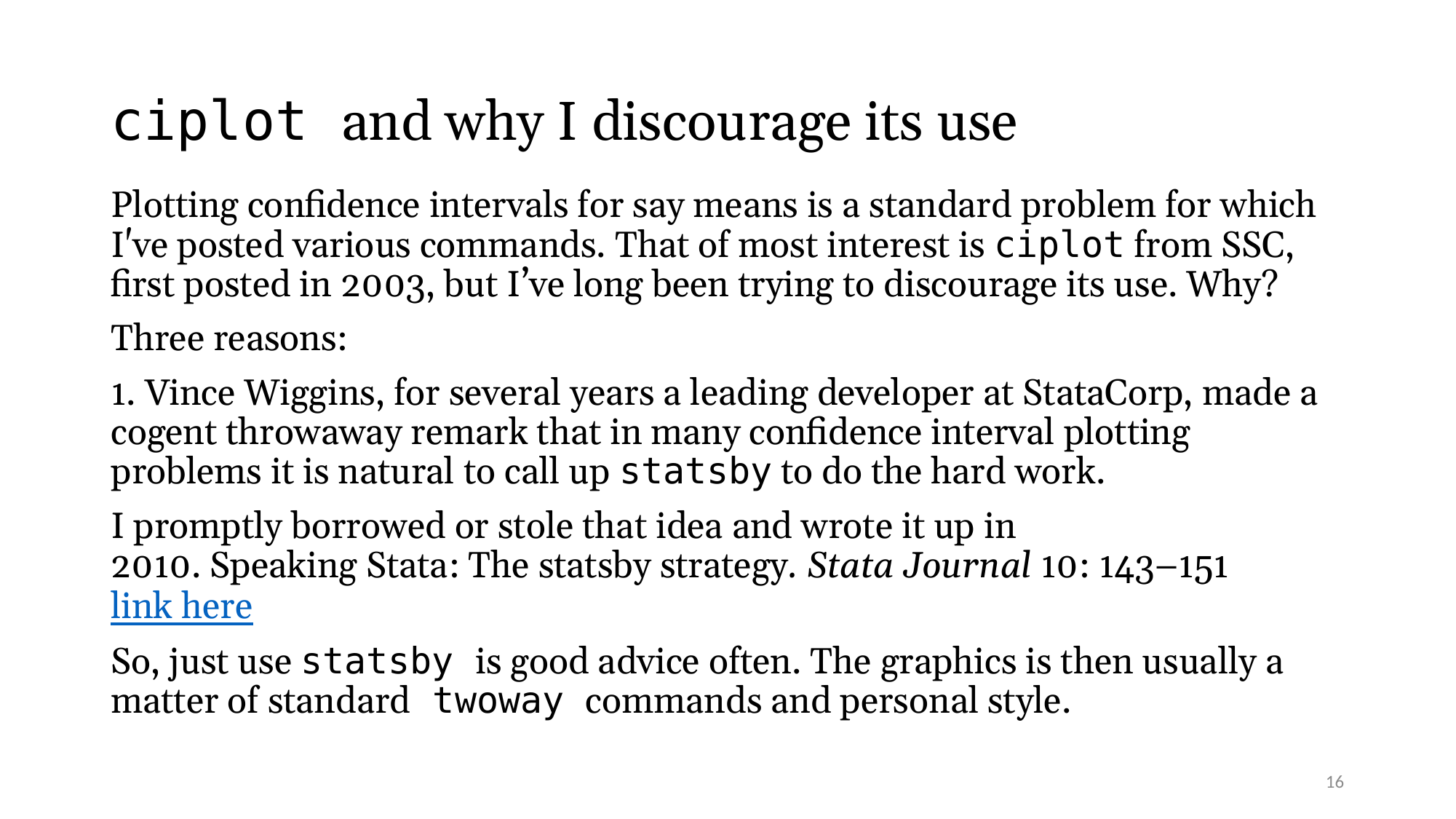

# ciplot and why I discourage its use
Plotting confidence intervals for say means is a standard problem for which I've posted various commands. That of most interest is ciplot from SSC, first posted in 2003, but I’ve long been trying to discourage its use. Why?
Three reasons:
1. Vince Wiggins, for several years a leading developer at StataCorp, made a cogent throwaway remark that in many confidence interval plotting problems it is natural to call up statsby to do the hard work.
I promptly borrowed or stole that idea and wrote it up in                                2010. Speaking Stata: The statsby strategy. Stata Journal 10: 143–151       link here
So, just use statsby is good advice often. The graphics is then usually a matter of standard twoway commands and personal style.
16